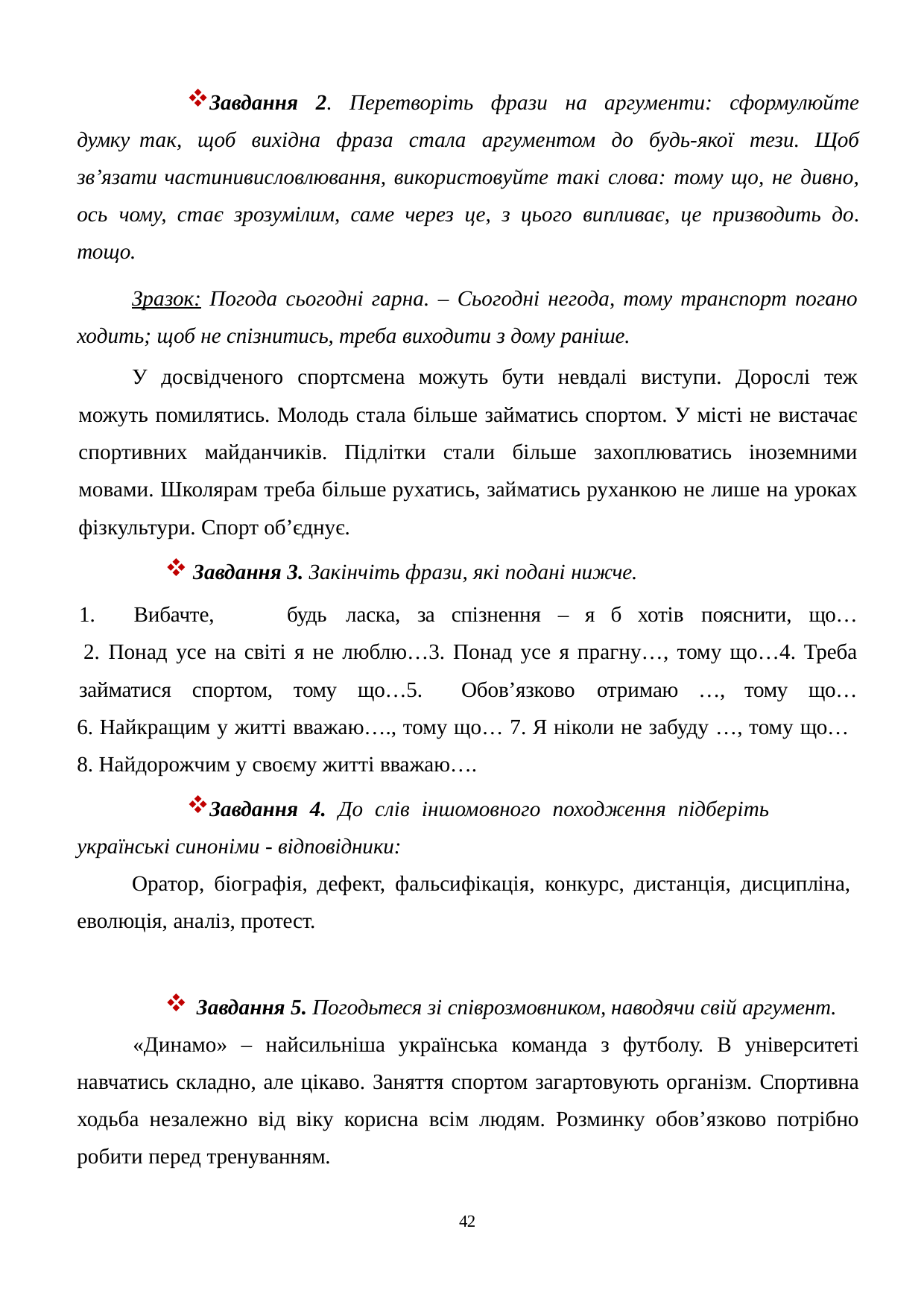

Завдання 2. Перетворіть фрази на аргументи: сформулюйте думку так, щоб вихідна фраза стала аргументом до будь-якої тези. Щоб зв’язати частинивисловлювання, використовуйте такі слова: тому що, не дивно, ось чому, стає зрозумілим, саме через це, з цього випливає, це призводить до. тощо.
Зразок: Погода сьогодні гарна. – Сьогодні негода, тому транспорт погано ходить; щоб не спізнитись, треба виходити з дому раніше.
У досвідченого спортсмена можуть бути невдалі виступи. Дорослі теж можуть помилятись. Молодь стала більше займатись спортом. У місті не вистачає спортивних  майданчиків.  Підлітки  стали  більше  захоплюватись  іноземними мовами. Школярам треба більше рухатись, займатись руханкою не лише на уроках фізкультури. Спорт об’єднує.
Завдання 3. Закінчіть фрази, які подані нижче.
Вибачте,	будь	ласка,	за	спізнення	–	я	б	хотів	пояснити,	що…
Понад усе на світі я не люблю…3. Понад усе я прагну…, тому що…4. Треба
займатися	спортом,	тому	що…5.	Обов’язково	отримаю	…,	тому	що…
6. Найкращим у житті вважаю…., тому що… 7. Я ніколи не забуду …, тому що…
8. Найдорожчим у своєму житті вважаю….
Завдання 4. До слів іншомовного походження підберіть українські синоніми - відповідники:
Оратор, біографія, дефект, фальсифікація, конкурс, дистанція, дисципліна, еволюція, аналіз, протест.

Завдання 5. Погодьтеся зі співрозмовником, наводячи свій аргумент.
«Динамо» – найсильніша українська команда з футболу. В університеті навчатись складно, але цікаво. Заняття спортом загартовують організм. Спортивна ходьба незалежно від віку корисна всім людям. Розминку обов’язково потрібно робити перед тренуванням.
42